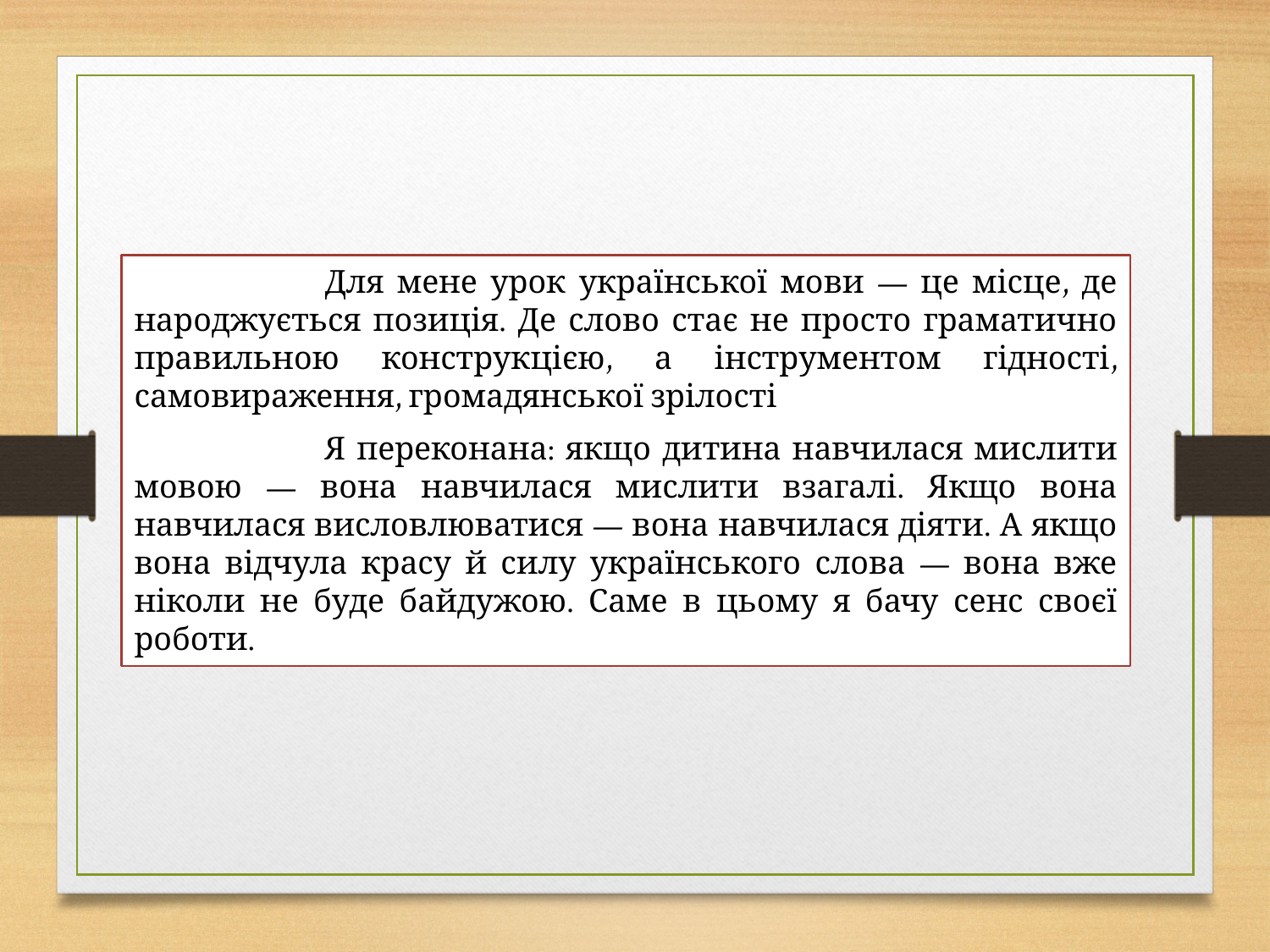

Для мене урок української мови — це місце, де народжується позиція. Де слово стає не просто граматично правильною конструкцією, а інструментом гідності, самовираження, громадянської зрілості
		Я переконана: якщо дитина навчилася мислити мовою — вона навчилася мислити взагалі. Якщо вона навчилася висловлюватися — вона навчилася діяти. А якщо вона відчула красу й силу українського слова — вона вже ніколи не буде байдужою. Саме в цьому я бачу сенс своєї роботи.